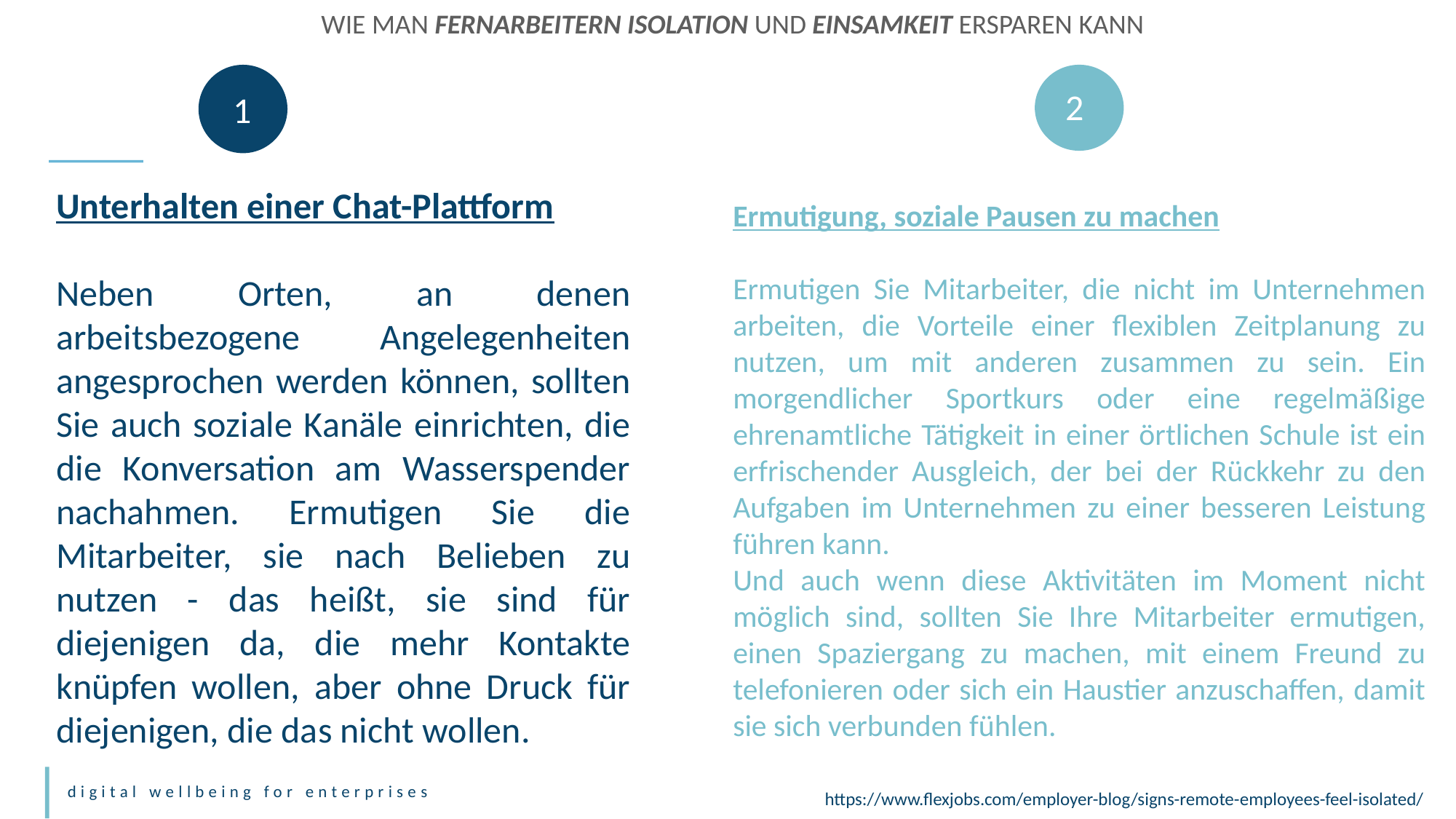

WIE MAN FERNARBEITERN ISOLATION UND EINSAMKEIT ERSPAREN KANN

2
1
Unterhalten einer Chat-Plattform

Neben Orten, an denen arbeitsbezogene Angelegenheiten angesprochen werden können, sollten Sie auch soziale Kanäle einrichten, die die Konversation am Wasserspender nachahmen. Ermutigen Sie die Mitarbeiter, sie nach Belieben zu nutzen - das heißt, sie sind für diejenigen da, die mehr Kontakte knüpfen wollen, aber ohne Druck für diejenigen, die das nicht wollen.

Ermutigung, soziale Pausen zu machen

Ermutigen Sie Mitarbeiter, die nicht im Unternehmen arbeiten, die Vorteile einer flexiblen Zeitplanung zu nutzen, um mit anderen zusammen zu sein. Ein morgendlicher Sportkurs oder eine regelmäßige ehrenamtliche Tätigkeit in einer örtlichen Schule ist ein erfrischender Ausgleich, der bei der Rückkehr zu den Aufgaben im Unternehmen zu einer besseren Leistung führen kann.
Und auch wenn diese Aktivitäten im Moment nicht möglich sind, sollten Sie Ihre Mitarbeiter ermutigen, einen Spaziergang zu machen, mit einem Freund zu telefonieren oder sich ein Haustier anzuschaffen, damit sie sich verbunden fühlen.
https://www.flexjobs.com/employer-blog/signs-remote-employees-feel-isolated/